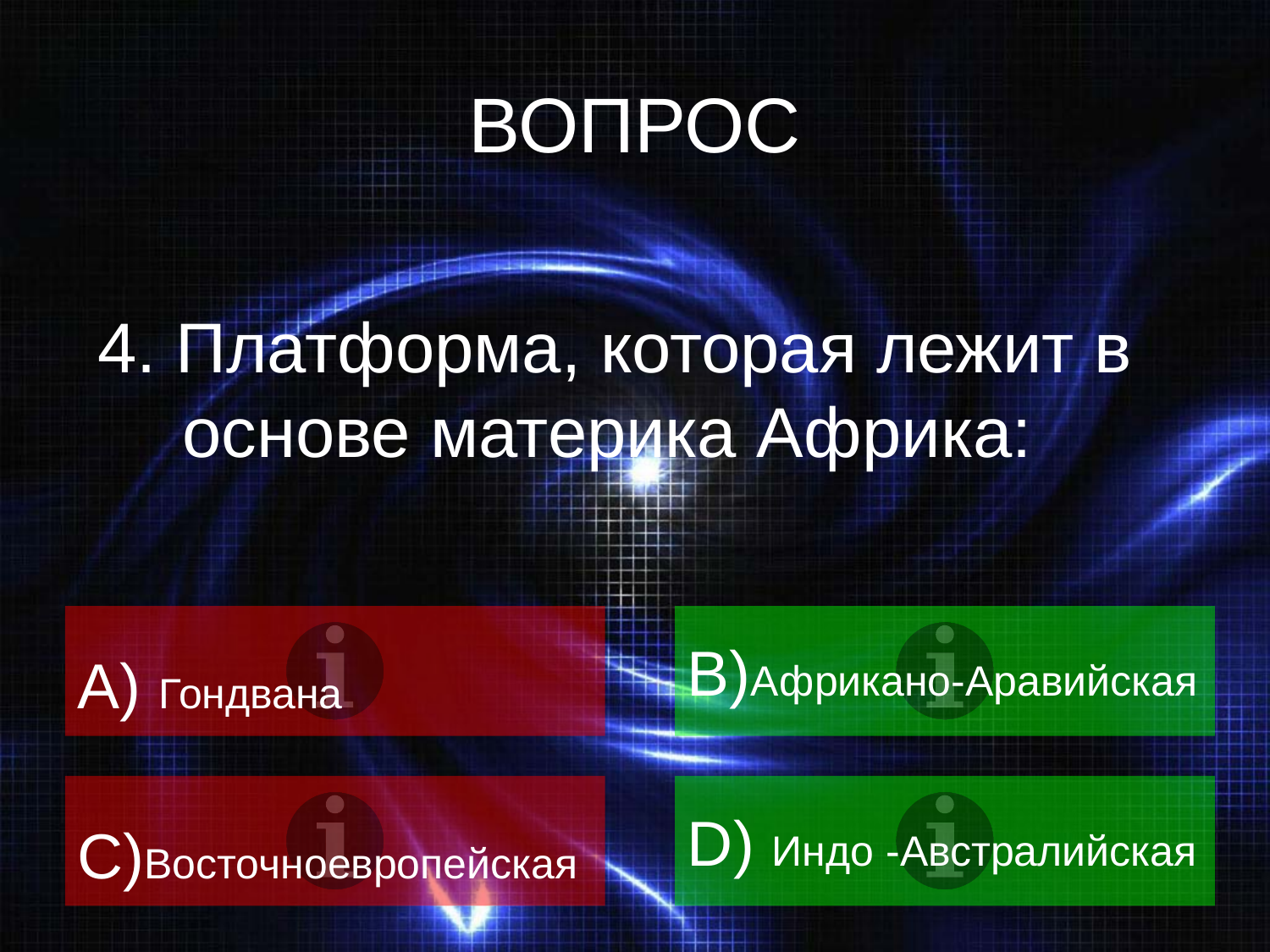

# ВОПРОС
4. Платформа, которая лежит в основе материка Африка:

A) Гондвана

B)Африкано-Аравийская

C)Восточноевропейская

D) Индо -Австралийская